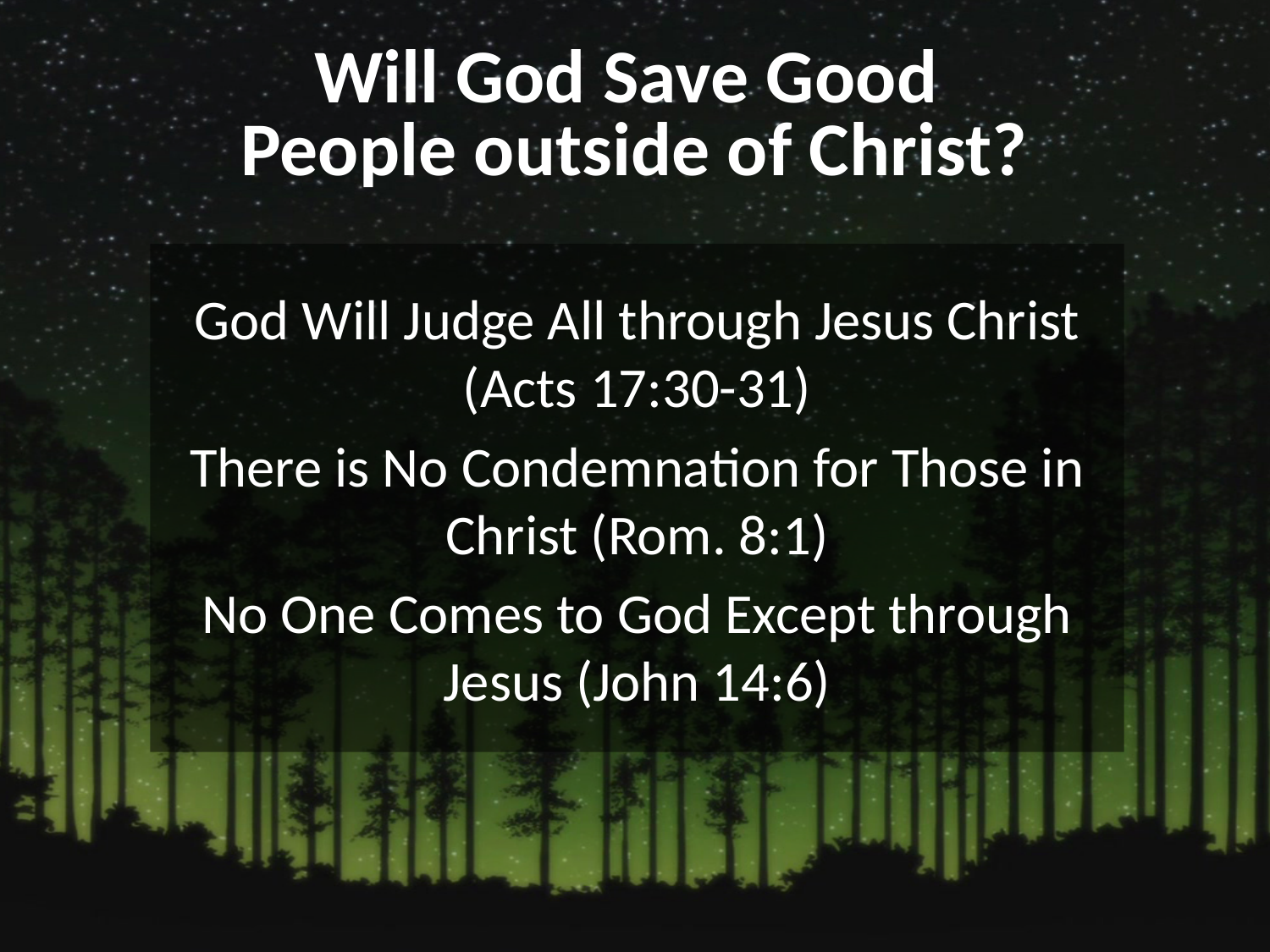

# Will God Save Good People outside of Christ?
God Will Judge All through Jesus Christ (Acts 17:30-31)
There is No Condemnation for Those in Christ (Rom. 8:1)
No One Comes to God Except through Jesus (John 14:6)